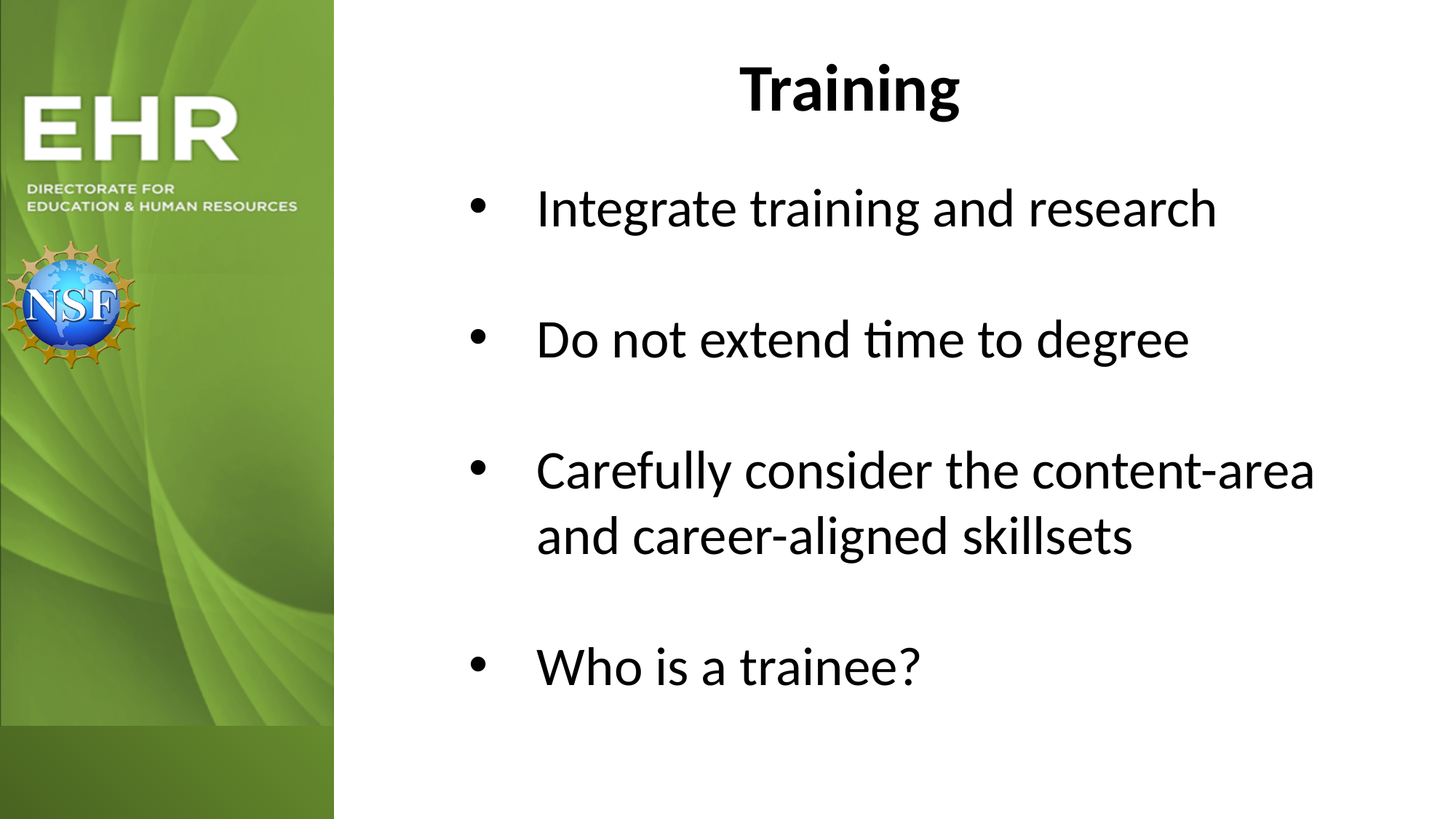

Training (continued)

Training
Integrate training and research

Do not extend time to degree

Carefully consider the content-area and career-aligned skillsets

Who is a trainee?